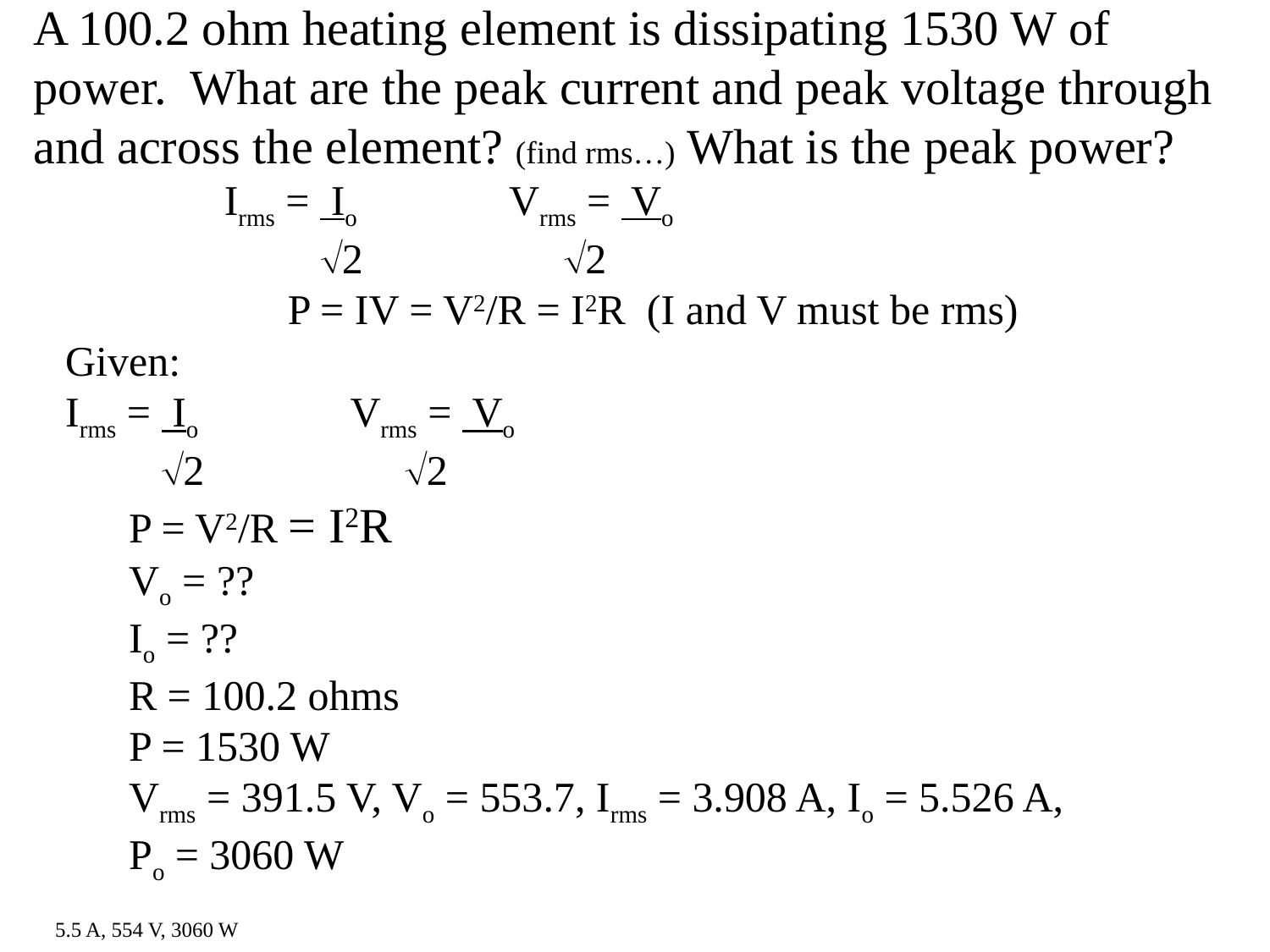

A 100.2 ohm heating element is dissipating 1530 W of power.  What are the peak current and peak voltage through and across the element? (find rms…) What is the peak power?
Irms =  Io	     Vrms =  Vo
   √2    	              √2
P = IV = V2/R = I2R  (I and V must be rms)
Given:
Irms =  Io	     Vrms =  Vo
   √2    	              √2
P = V2/R = I2R
Vo = ??
Io = ??
R = 100.2 ohms
P = 1530 W
Vrms = 391.5 V, Vo = 553.7, Irms = 3.908 A, Io = 5.526 A,
Po = 3060 W

5.5 A, 554 V, 3060 W